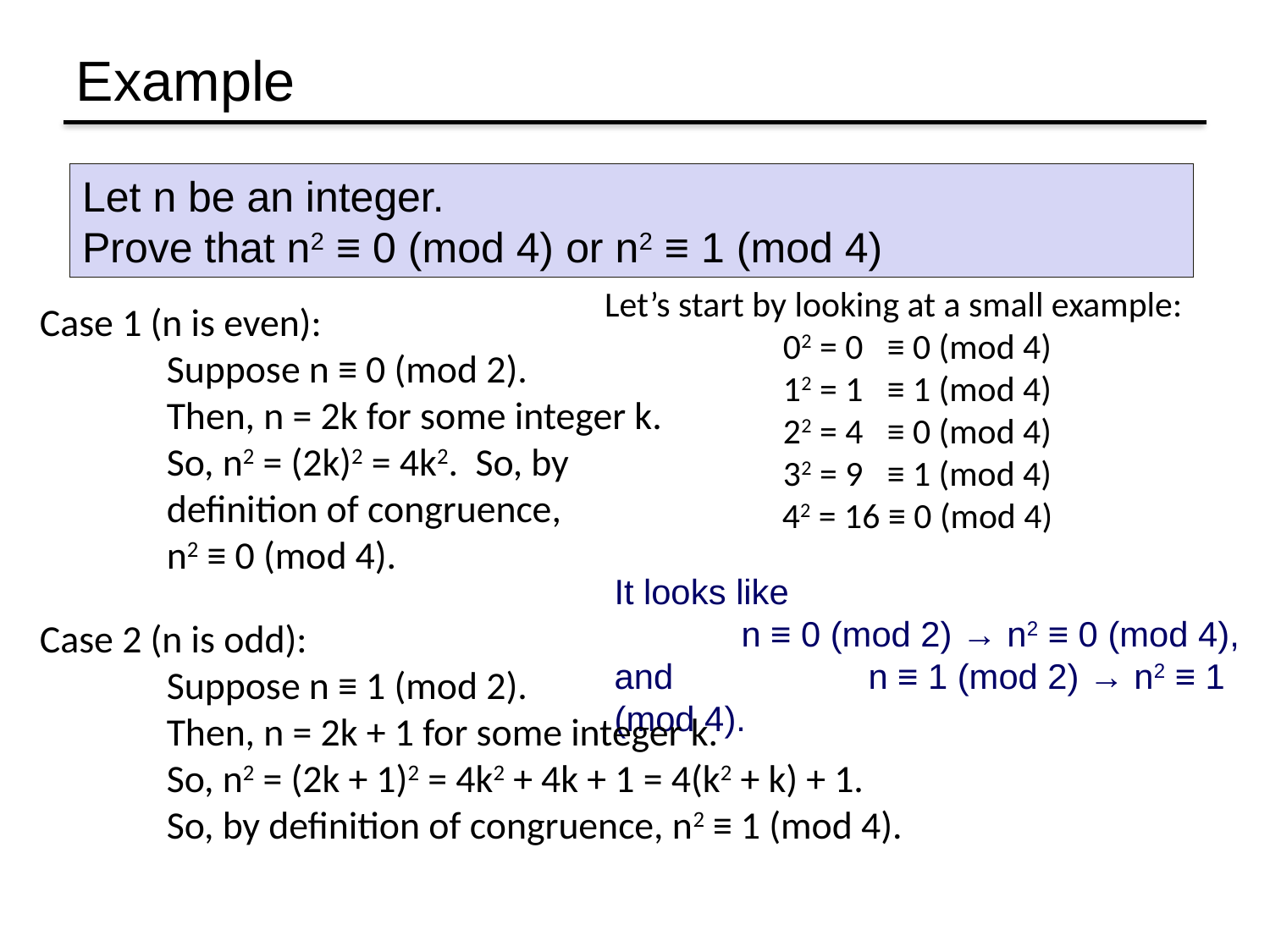

# Example
Let n be an integer.
Prove that n2 ≡ 0 (mod 4) or n2 ≡ 1 (mod 4)
Let’s start by looking at a small example:
02 = 0   ≡ 0 (mod 4)
12 = 1   ≡ 1 (mod 4)
22 = 4   ≡ 0 (mod 4)
32 = 9   ≡ 1 (mod 4)
42 = 16 ≡ 0 (mod 4)

Case 1 (n is even):
	Suppose n ≡ 0 (mod 2).
	Then, n = 2k for some integer k.
	So, n2 = (2k)2 = 4k2.  So, by
	definition of congruence,
	n2 ≡ 0 (mod 4).

It looks like
	n ≡ 0 (mod 2) → n2 ≡ 0 (mod 4), and              	n ≡ 1 (mod 2) → n2 ≡ 1 (mod 4).

Case 2 (n is odd):
	Suppose n ≡ 1 (mod 2).
	Then, n = 2k + 1 for some integer k.
	So, n2 = (2k + 1)2 = 4k2 + 4k + 1 = 4(k2 + k) + 1.  	So, by definition of congruence, n2 ≡ 1 (mod 4).